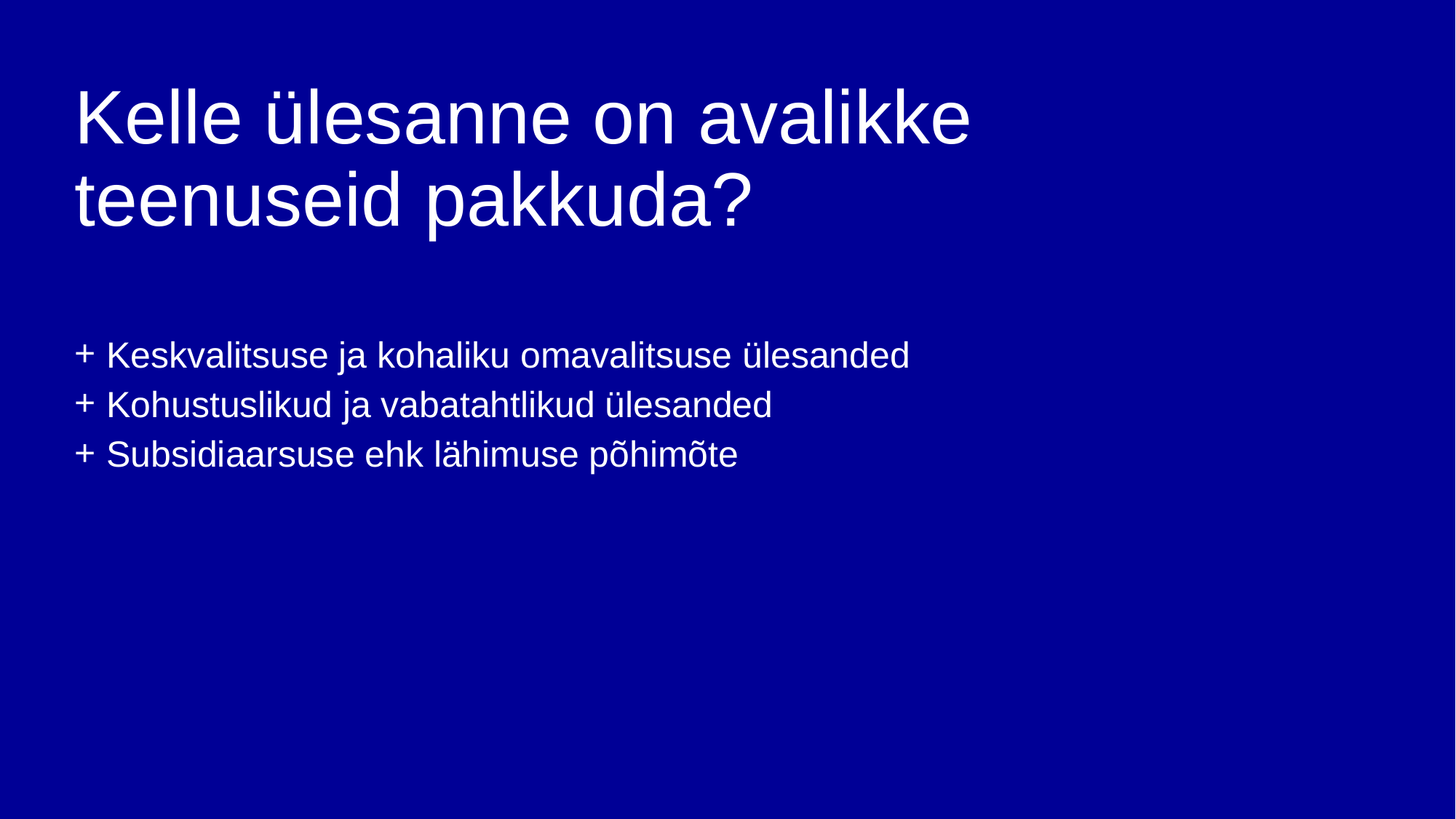

# Kelle ülesanne on avalikke  teenuseid pakkuda?
Keskvalitsuse ja kohaliku omavalitsuse ülesanded
Kohustuslikud ja vabatahtlikud ülesanded
Subsidiaarsuse ehk lähimuse põhimõte